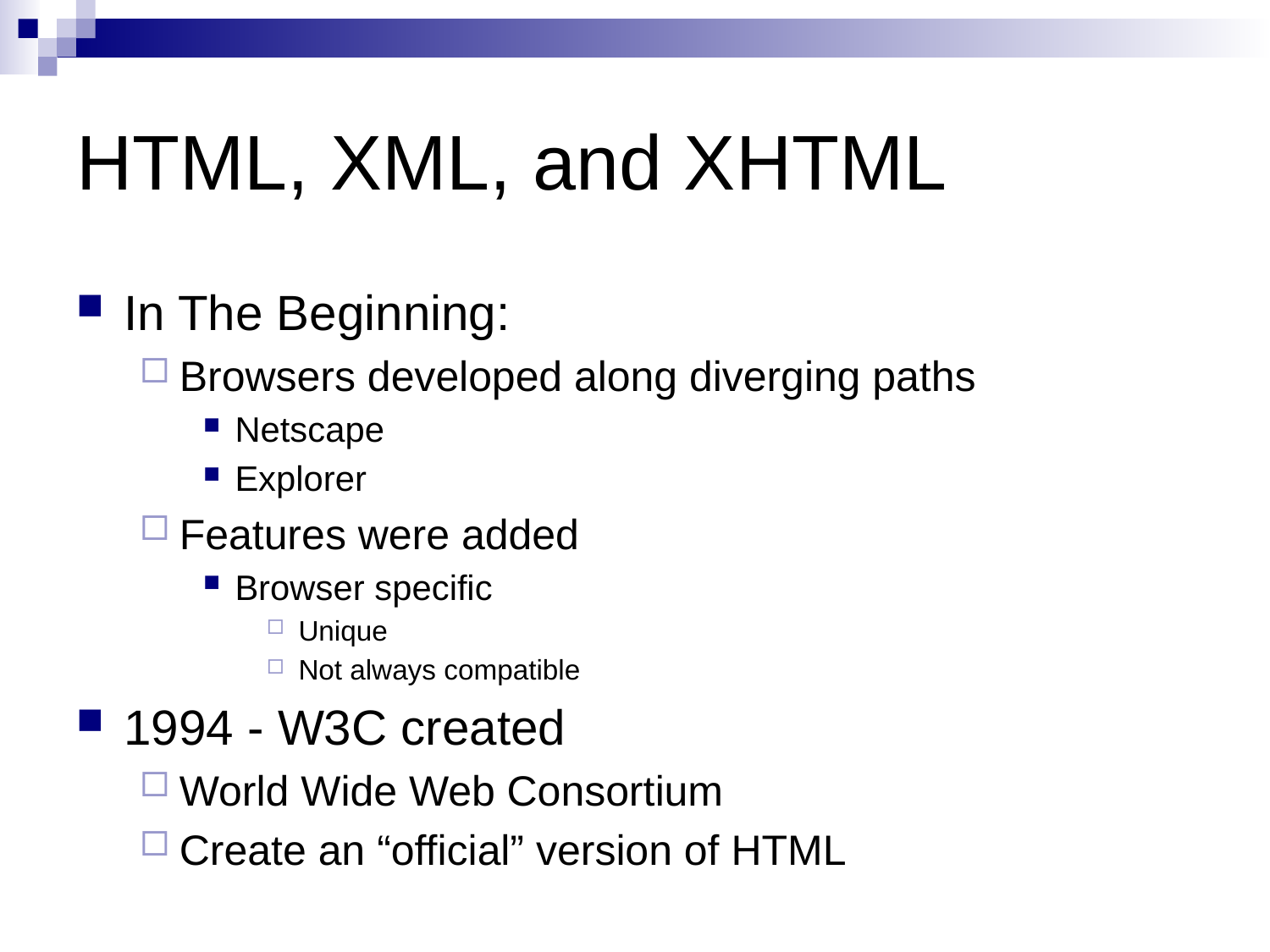

# HTML, XML, and XHTML
In The Beginning:
Browsers developed along diverging paths
Netscape
Explorer
Features were added
Browser specific
Unique
Not always compatible
1994 - W3C created
World Wide Web Consortium
Create an “official” version of HTML